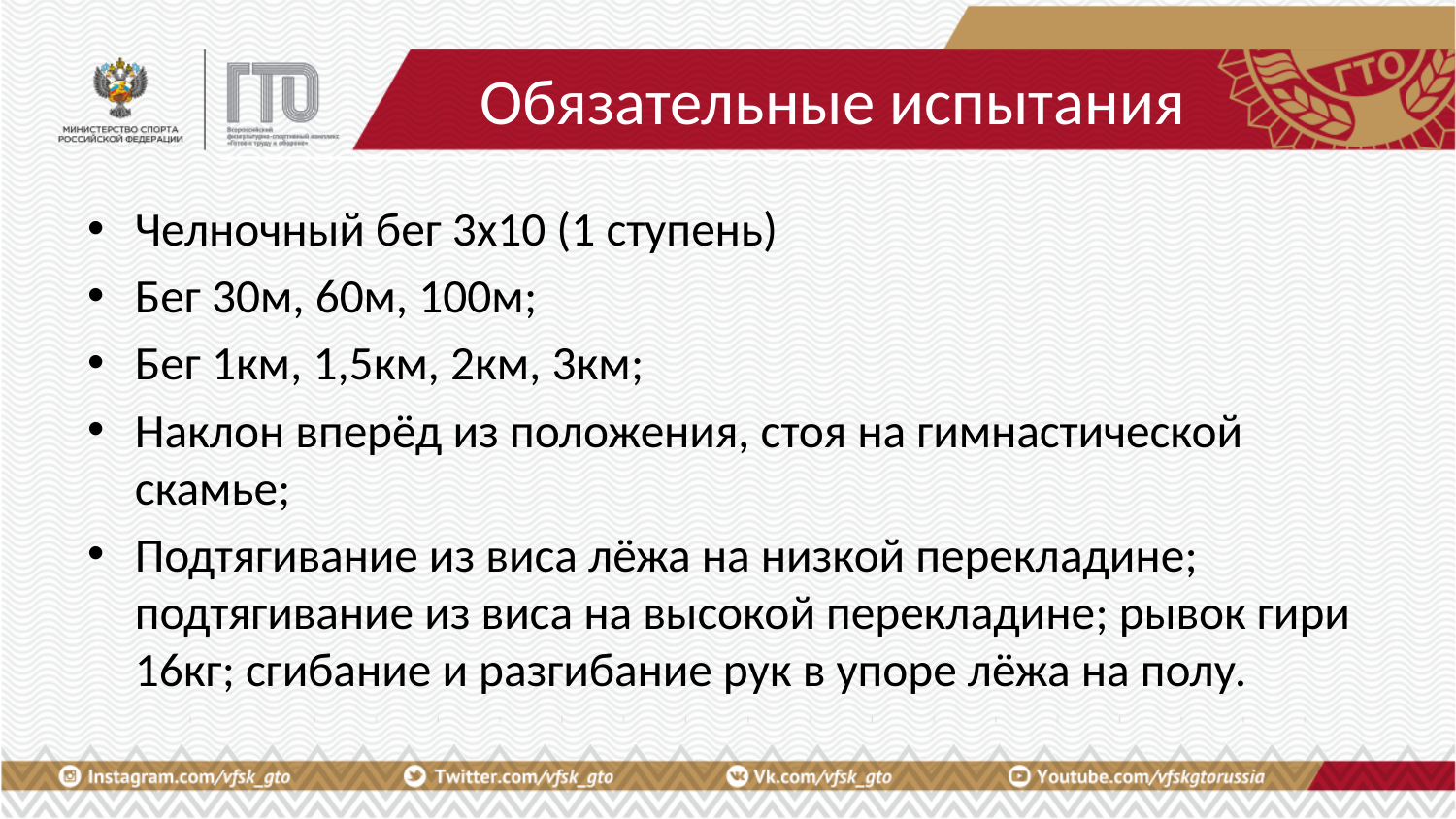

# Обязательные испытания
Челночный бег 3х10 (1 ступень)
Бег 30м, 60м, 100м;
Бег 1км, 1,5км, 2км, 3км;
Наклон вперёд из положения, стоя на гимнастической скамье;
Подтягивание из виса лёжа на низкой перекладине; подтягивание из виса на высокой перекладине; рывок гири 16кг; сгибание и разгибание рук в упоре лёжа на полу.